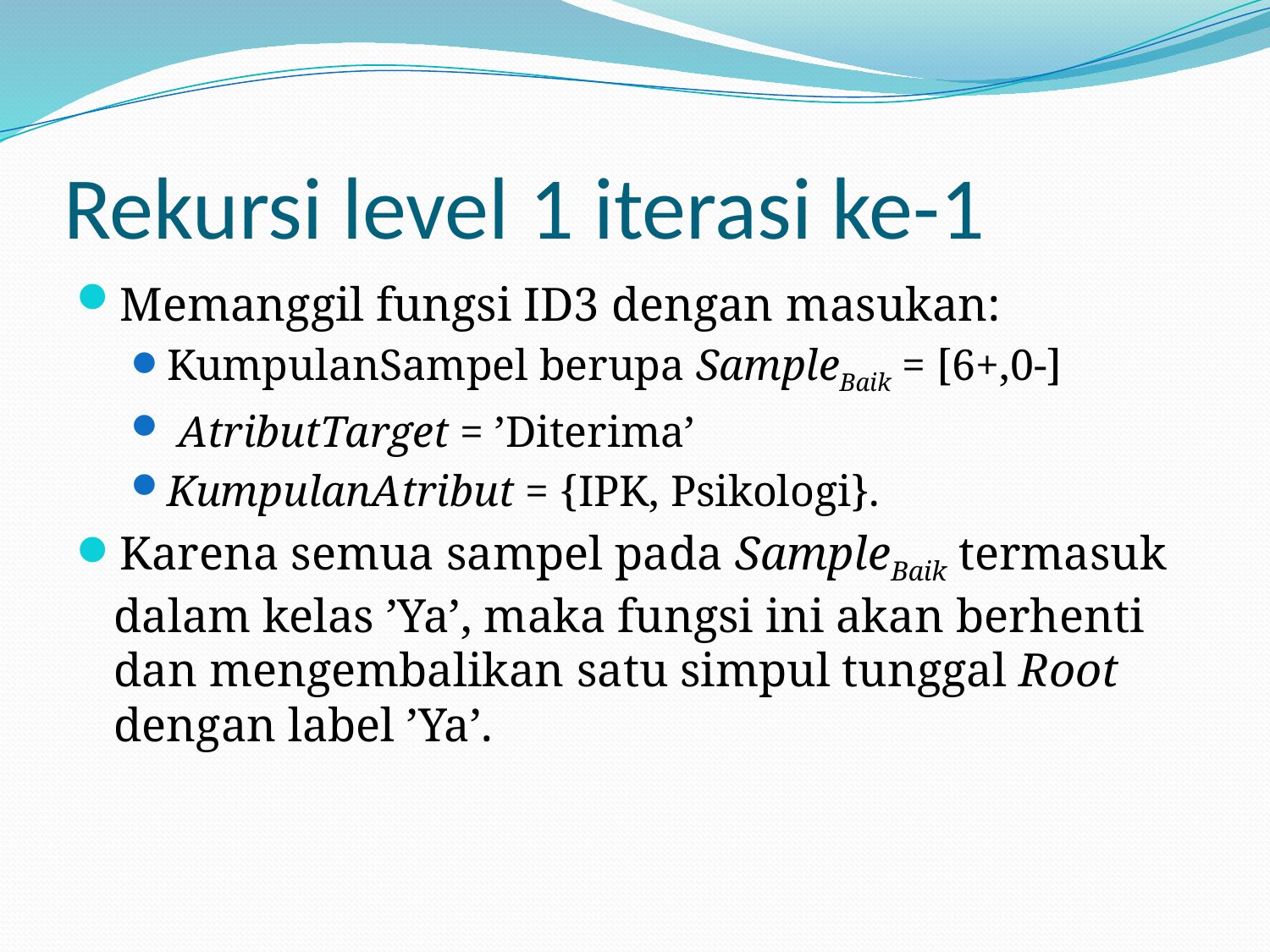

# Rekursi level 1 iterasi ke-1
Memanggil fungsi ID3 dengan masukan:
KumpulanSampel berupa SampleBaik = [6+,0-]
 AtributTarget = ’Diterima’
KumpulanAtribut = {IPK, Psikologi}.
Karena semua sampel pada SampleBaik termasuk dalam kelas ’Ya’, maka fungsi ini akan berhenti dan mengembalikan satu simpul tunggal Root dengan label ’Ya’.